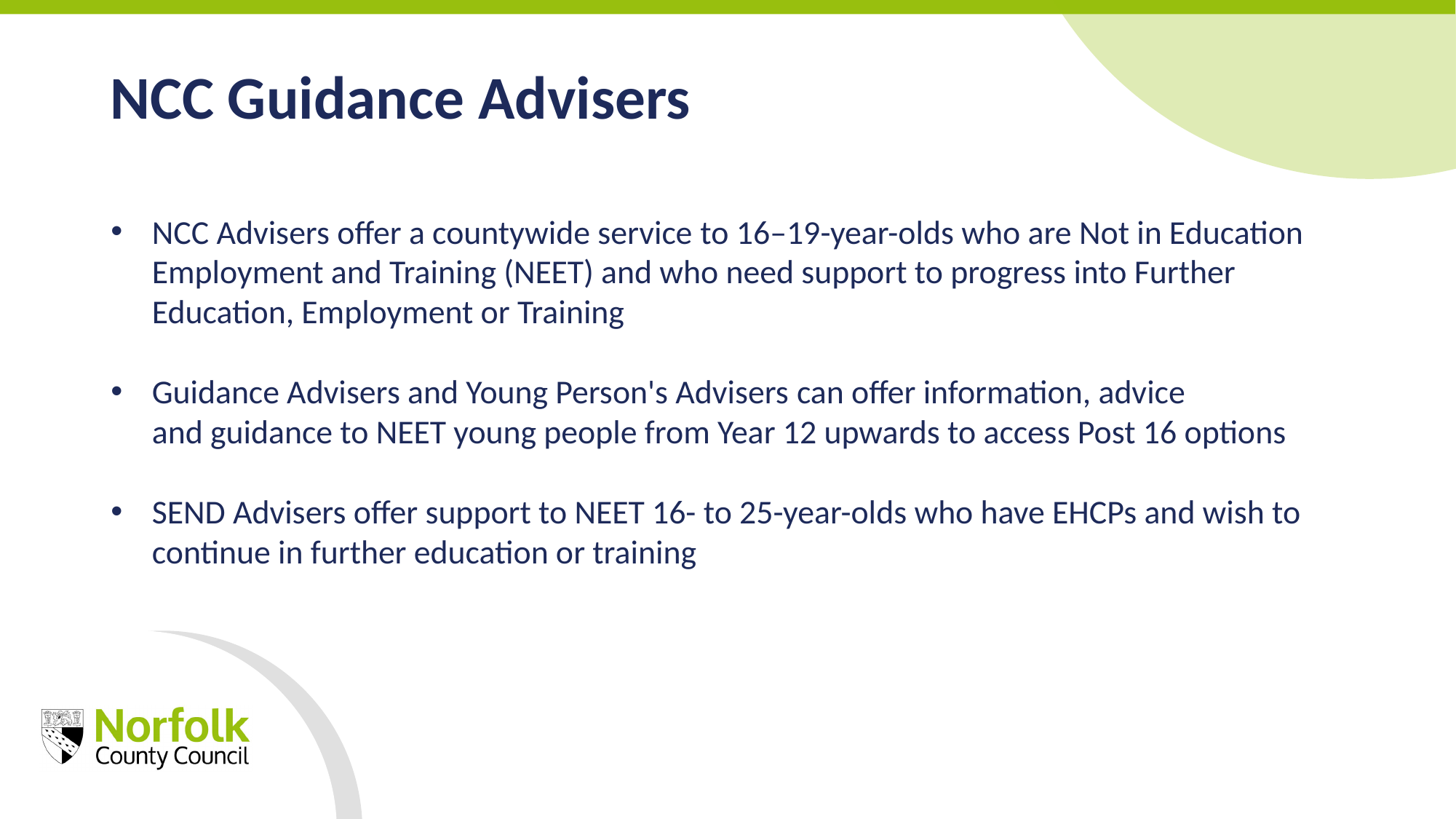

NCC Guidance Advisers
NCC Advisers offer a countywide service to 16–19-year-olds who are Not in Education Employment and Training (NEET) and who need support to progress into Further Education, Employment or Training

Guidance Advisers and Young Person's Advisers can offer information, advice and guidance to NEET young people from Year 12 upwards to access Post 16 options

SEND Advisers offer support to NEET 16- to 25-year-olds who have EHCPs and wish to continue in further education or training